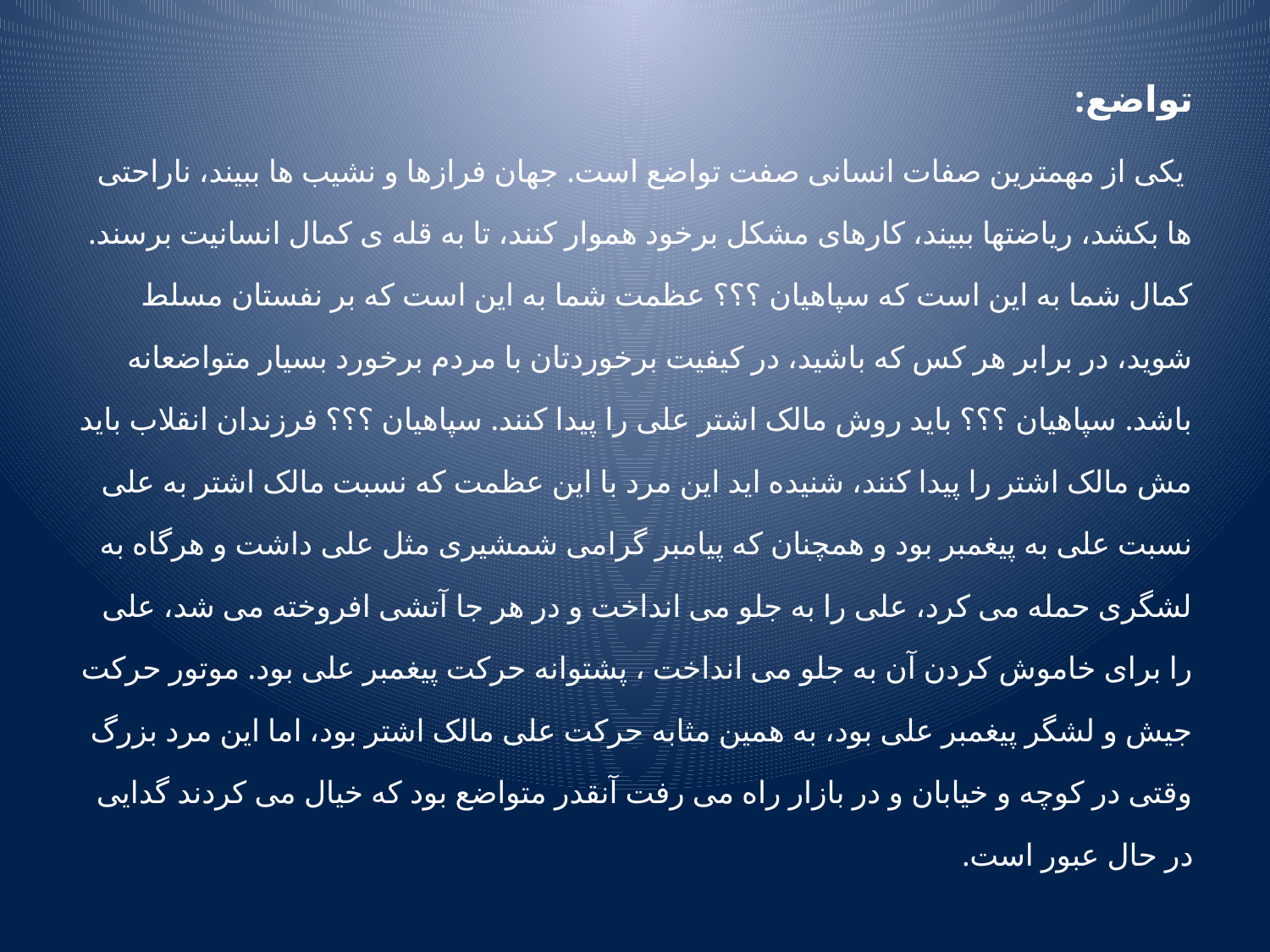

تواضع:
 یکی از مهمترین صفات انسانی صفت تواضع است. جهان فرازها و نشیب ها ببیند، ناراحتی ها بکشد، ریاضتها ببیند، کارهای مشکل برخود هموار کنند، تا به قله ی کمال انسانیت برسند. کمال شما به این است که سپاهیان ؟؟؟ عظمت شما به این است که بر نفستان مسلط شوید، در برابر هر کس که باشید، در کیفیت برخوردتان با مردم برخورد بسیار متواضعانه باشد. سپاهیان ؟؟؟ باید روش مالک اشتر علی را پیدا کنند. سپاهیان ؟؟؟ فرزندان انقلاب باید مش مالک اشتر را پیدا کنند، شنیده اید این مرد با این عظمت که نسبت مالک اشتر به علی نسبت علی به پیغمبر بود و همچنان که پیامبر گرامی شمشیری مثل علی داشت و هرگاه به لشگری حمله می کرد، علی را به جلو می انداخت و در هر جا آتشی افروخته می شد، علی را برای خاموش کردن آن به جلو می انداخت ، پشتوانه حرکت پیغمبر علی بود. موتور حرکت جیش و لشگر پیغمبر علی بود، به همین مثابه حرکت علی مالک اشتر بود، اما این مرد بزرگ وقتی در کوچه و خیابان و در بازار راه می رفت آنقدر متواضع بود که خیال می کردند گدایی در حال عبور است.